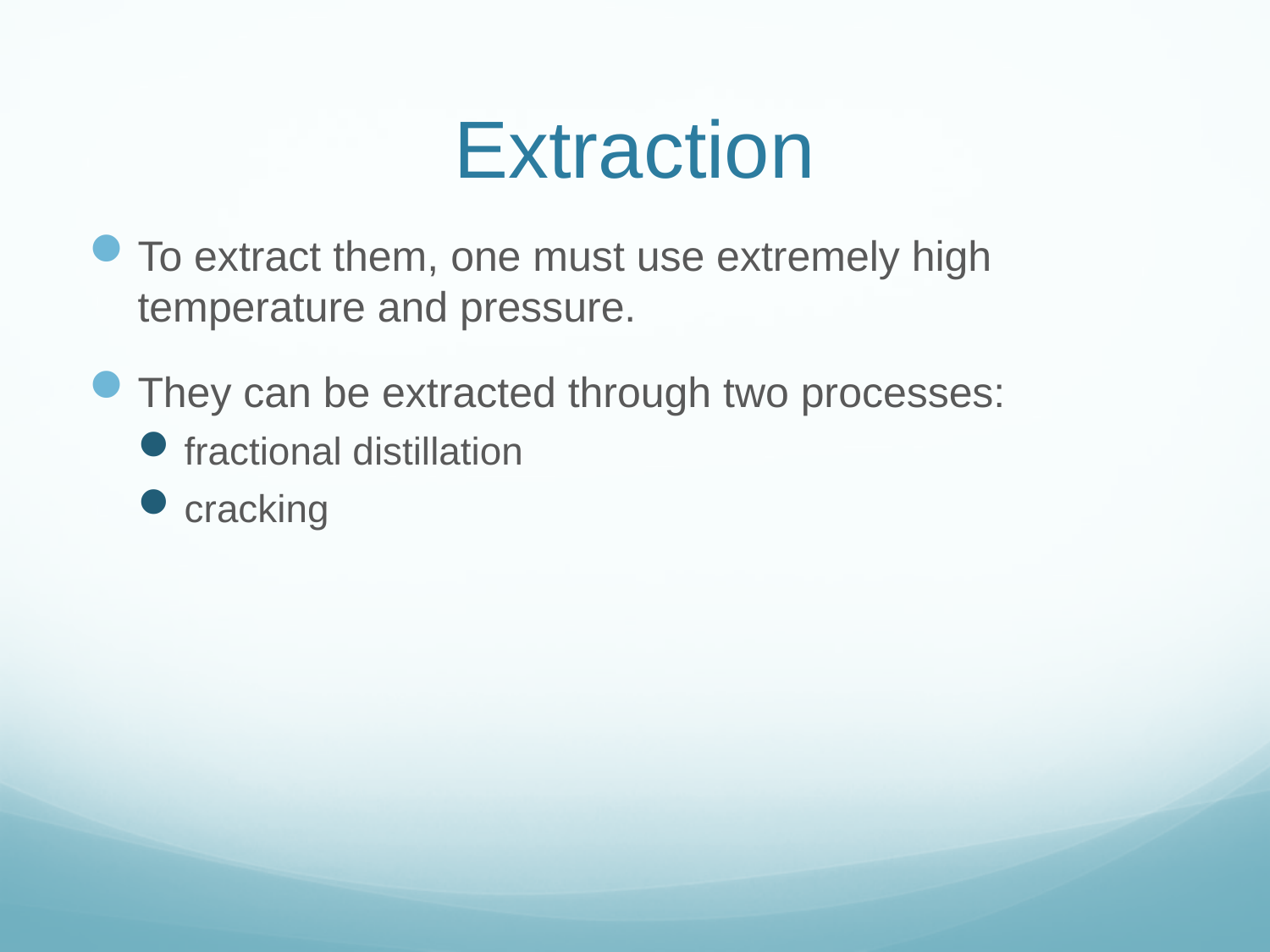

# Extraction
To extract them, one must use extremely high temperature and pressure.
They can be extracted through two processes:
fractional distillation
cracking